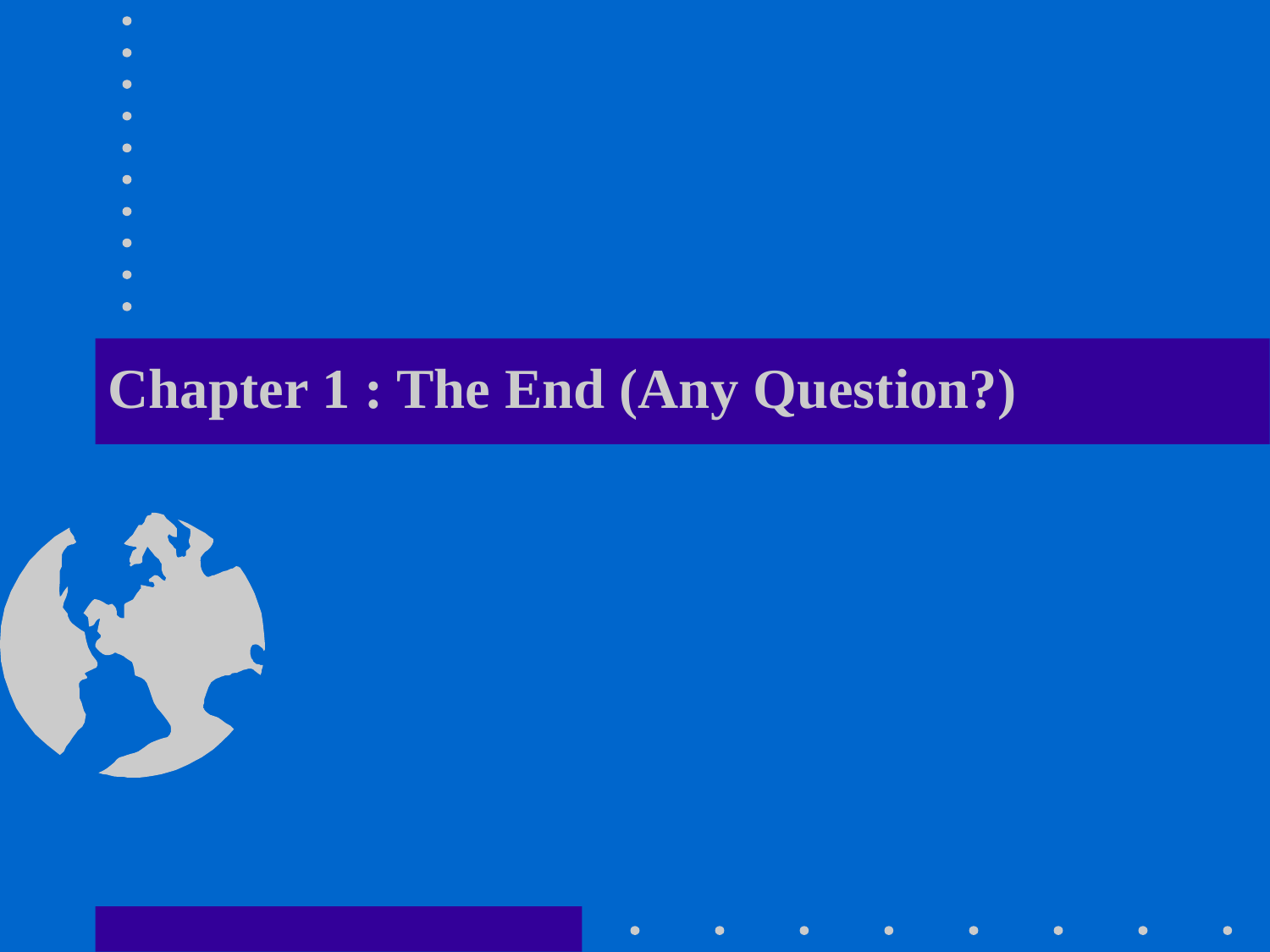

# Chapter 1 : The End (Any Question?)